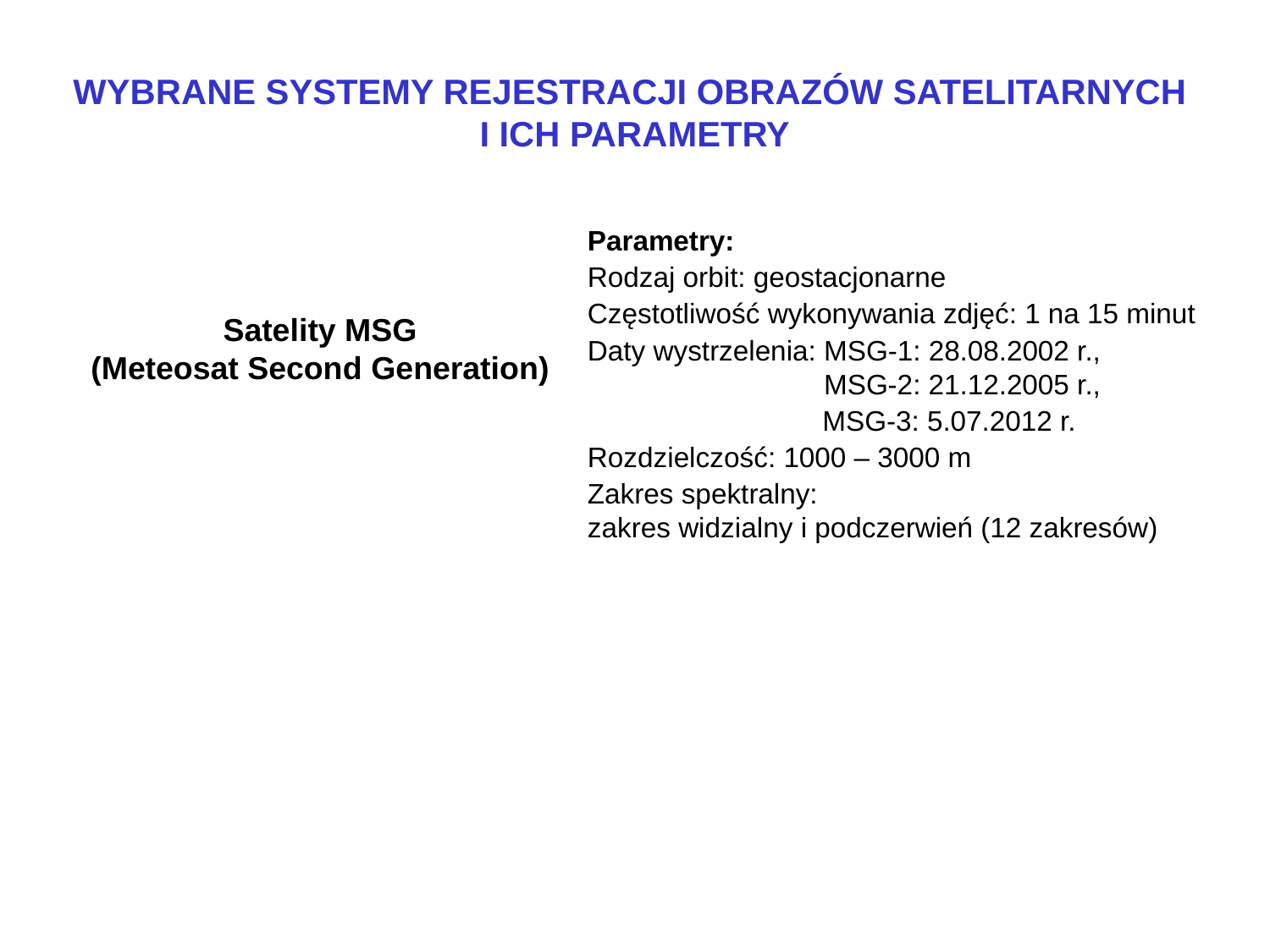

WYBRANE SYSTEMY REJESTRACJI OBRAZÓW SATELITARNYCH
I ICH PARAMETRY
Parametry:
Rodzaj orbit: geostacjonarne
Częstotliwość wykonywania zdjęć: 1 na 15 minut
Daty wystrzelenia: MSG-1: 28.08.2002 r.,
	              MSG-2: 21.12.2005 r.,
                              MSG-3: 5.07.2012 r.
Rozdzielczość: 1000 – 3000 m
Zakres spektralny:
zakres widzialny i podczerwień (12 zakresów)

Satelity MSG
(Meteosat Second Generation)